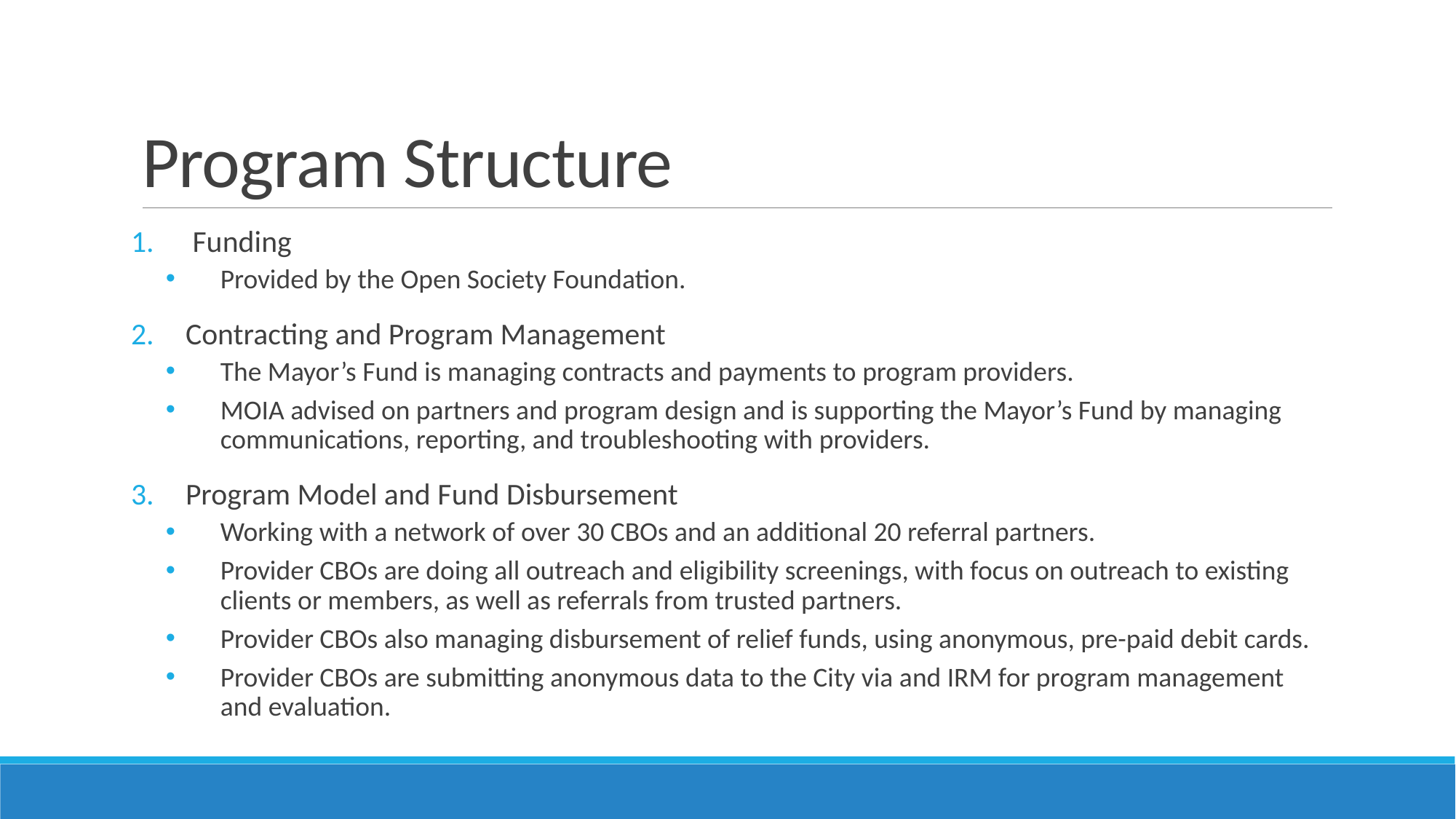

# Program Structure
 Funding
Provided by the Open Society Foundation.
Contracting and Program Management
The Mayor’s Fund is managing contracts and payments to program providers.
MOIA advised on partners and program design and is supporting the Mayor’s Fund by managing communications, reporting, and troubleshooting with providers.
Program Model and Fund Disbursement
Working with a network of over 30 CBOs and an additional 20 referral partners.
Provider CBOs are doing all outreach and eligibility screenings, with focus on outreach to existing clients or members, as well as referrals from trusted partners.
Provider CBOs also managing disbursement of relief funds, using anonymous, pre-paid debit cards.
Provider CBOs are submitting anonymous data to the City via and IRM for program management and evaluation.